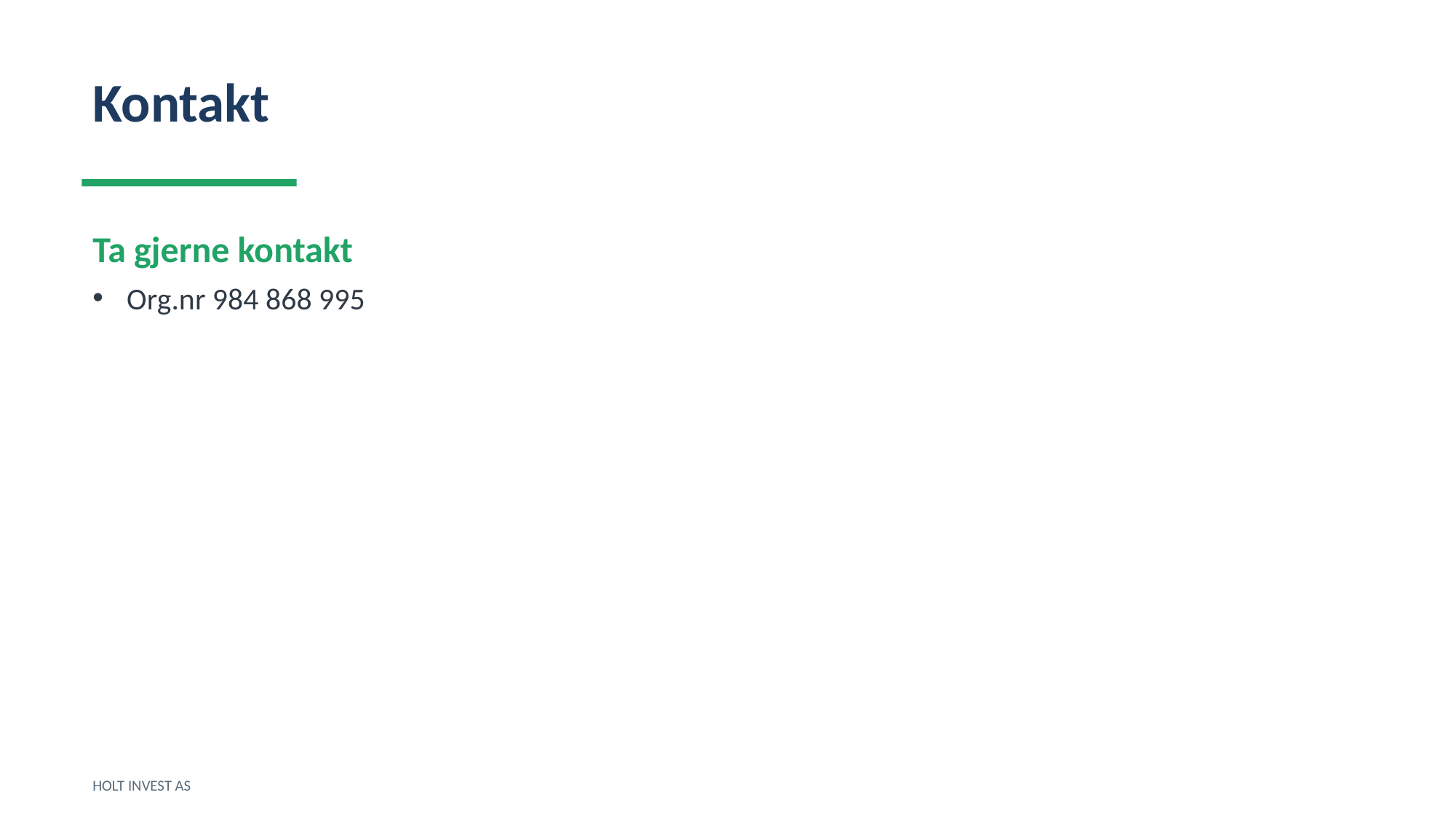

Kontakt

Ta gjerne kontakt
Org.nr 984 868 995
HOLT INVEST AS